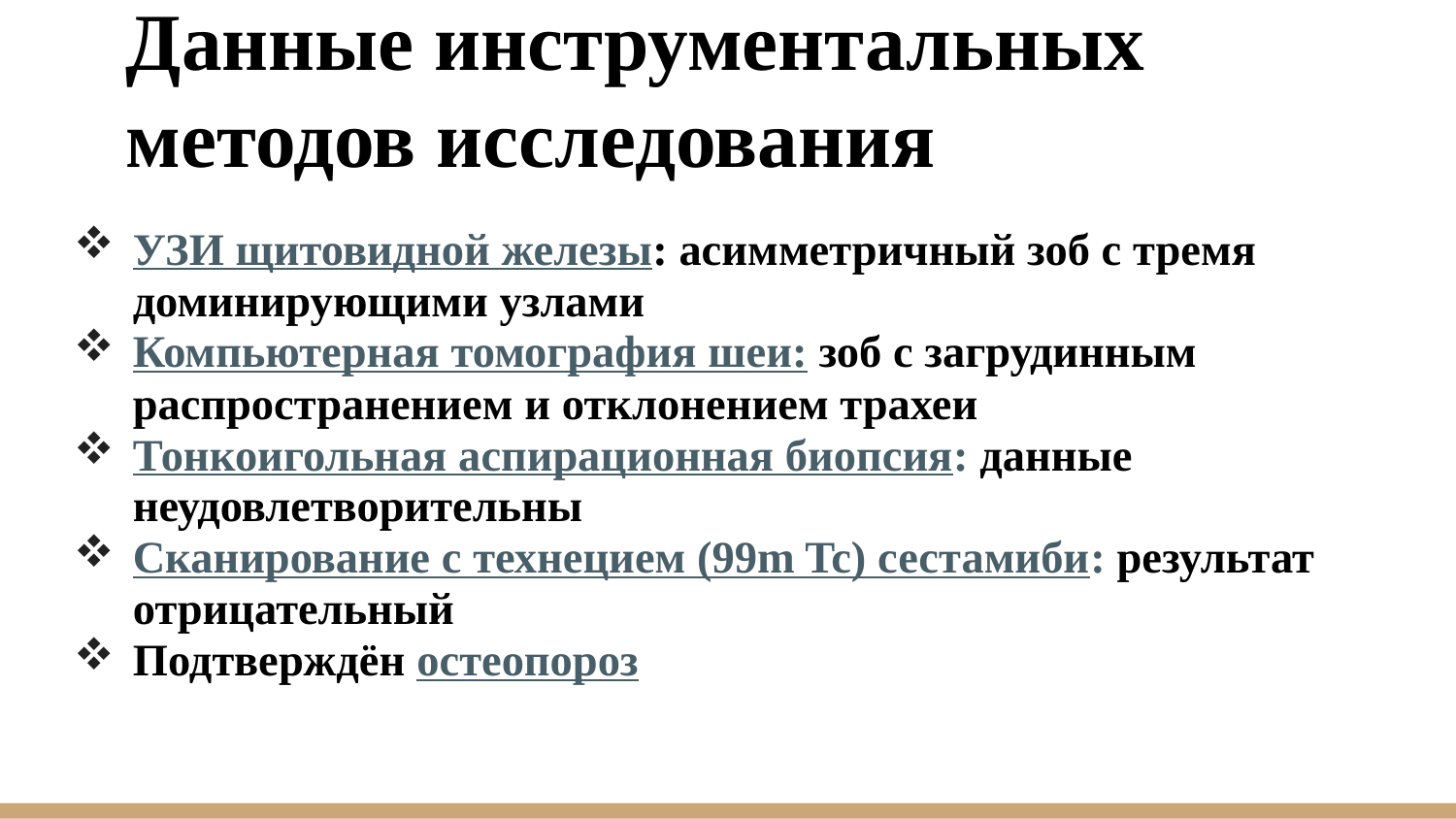

# Данные инструментальных методов исследования
УЗИ щитовидной железы: асимметричный зоб с тремя доминирующими узлами
Компьютерная томография шеи: зоб с загрудинным распространением и отклонением трахеи
Тонкоигольная аспирационная биопсия: данные неудовлетворительны
Сканирование с технецием (99m Tc) сестамиби: результат отрицательный
Подтверждён остеопороз